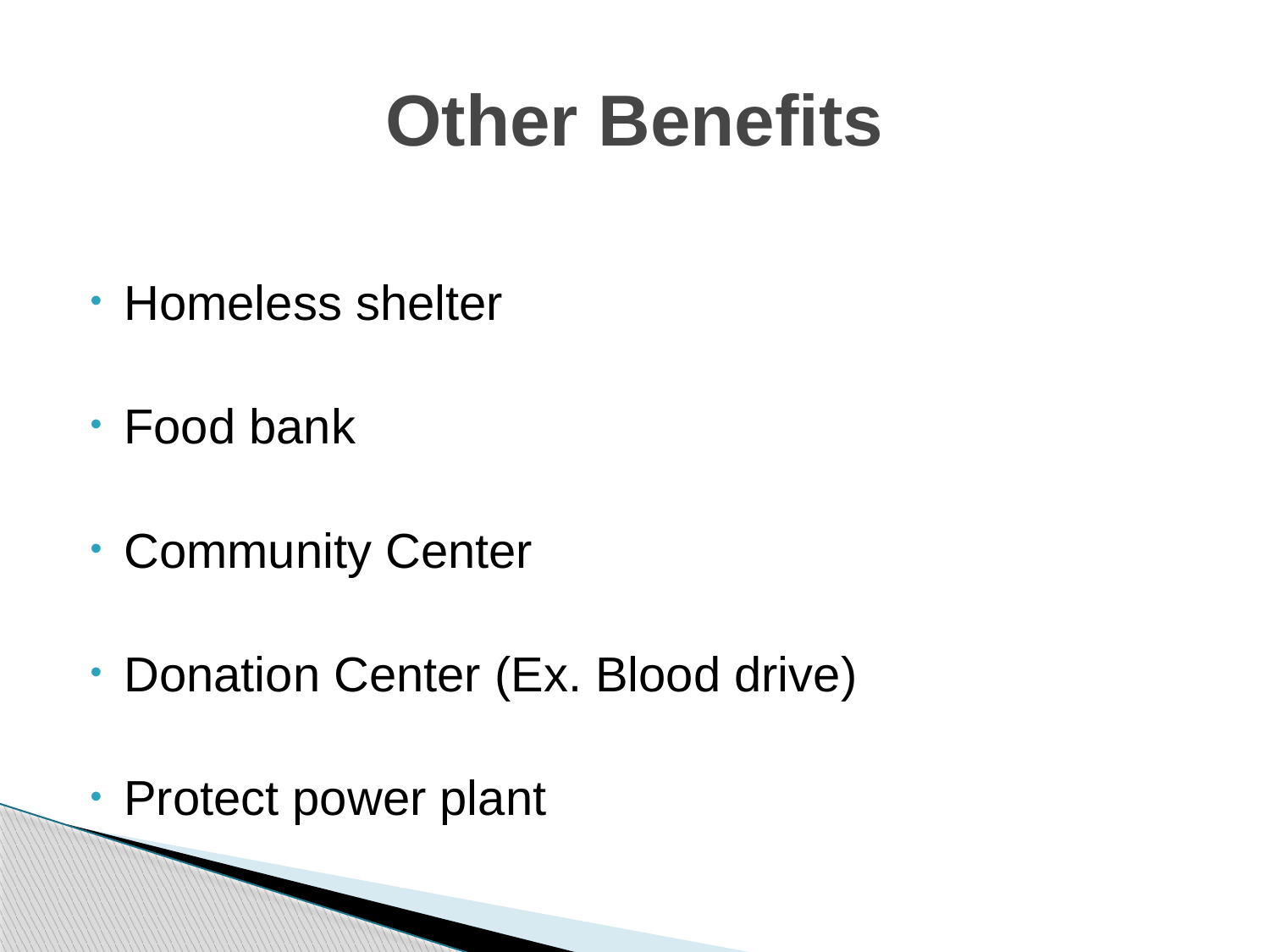

# Other Benefits
Homeless shelter
Food bank
Community Center
Donation Center (Ex. Blood drive)
Protect power plant